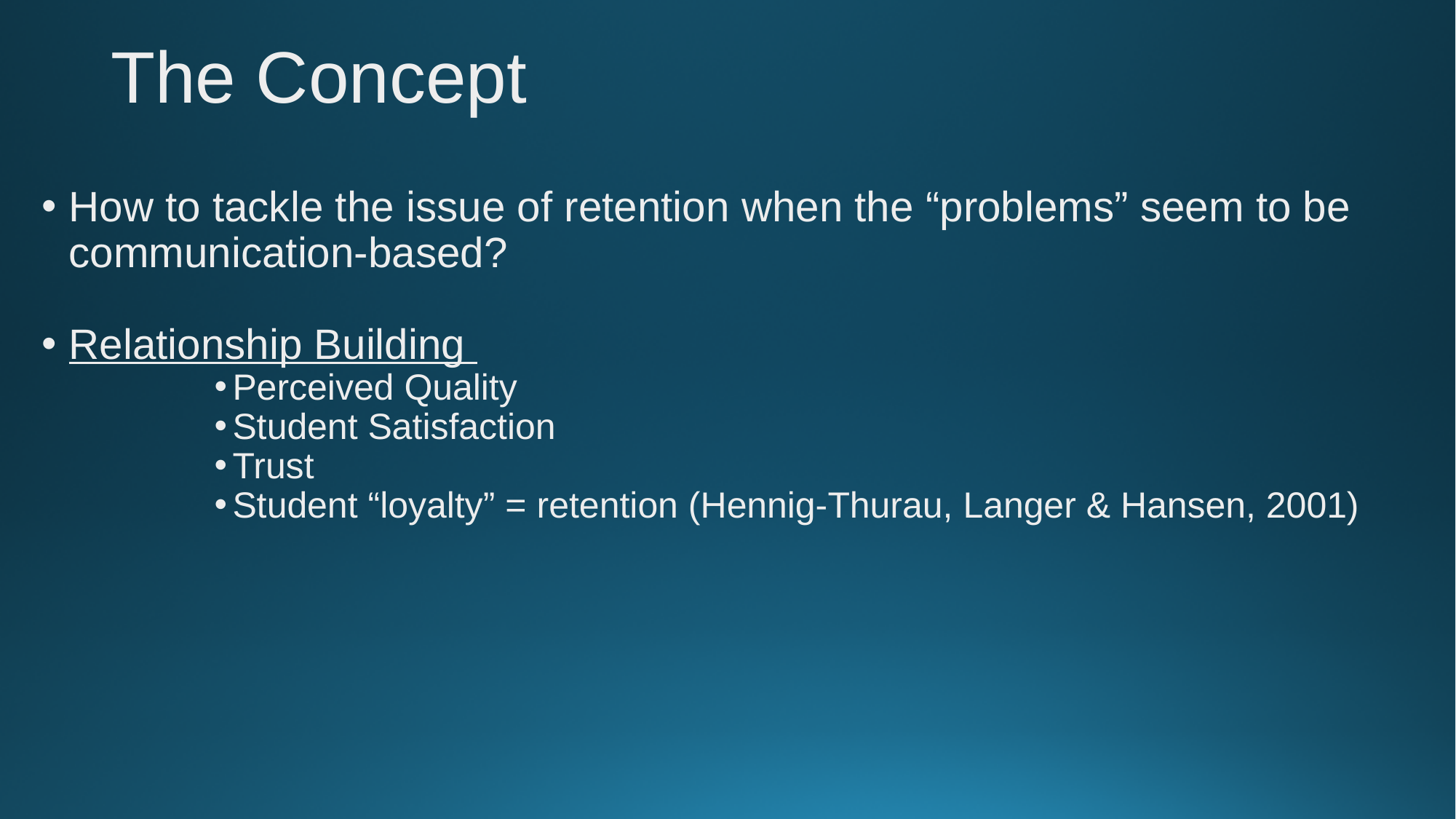

# The Concept
How to tackle the issue of retention when the “problems” seem to be communication-based?

Relationship Building
Perceived Quality
Student Satisfaction
Trust
Student “loyalty” = retention (Hennig-Thurau, Langer & Hansen, 2001)